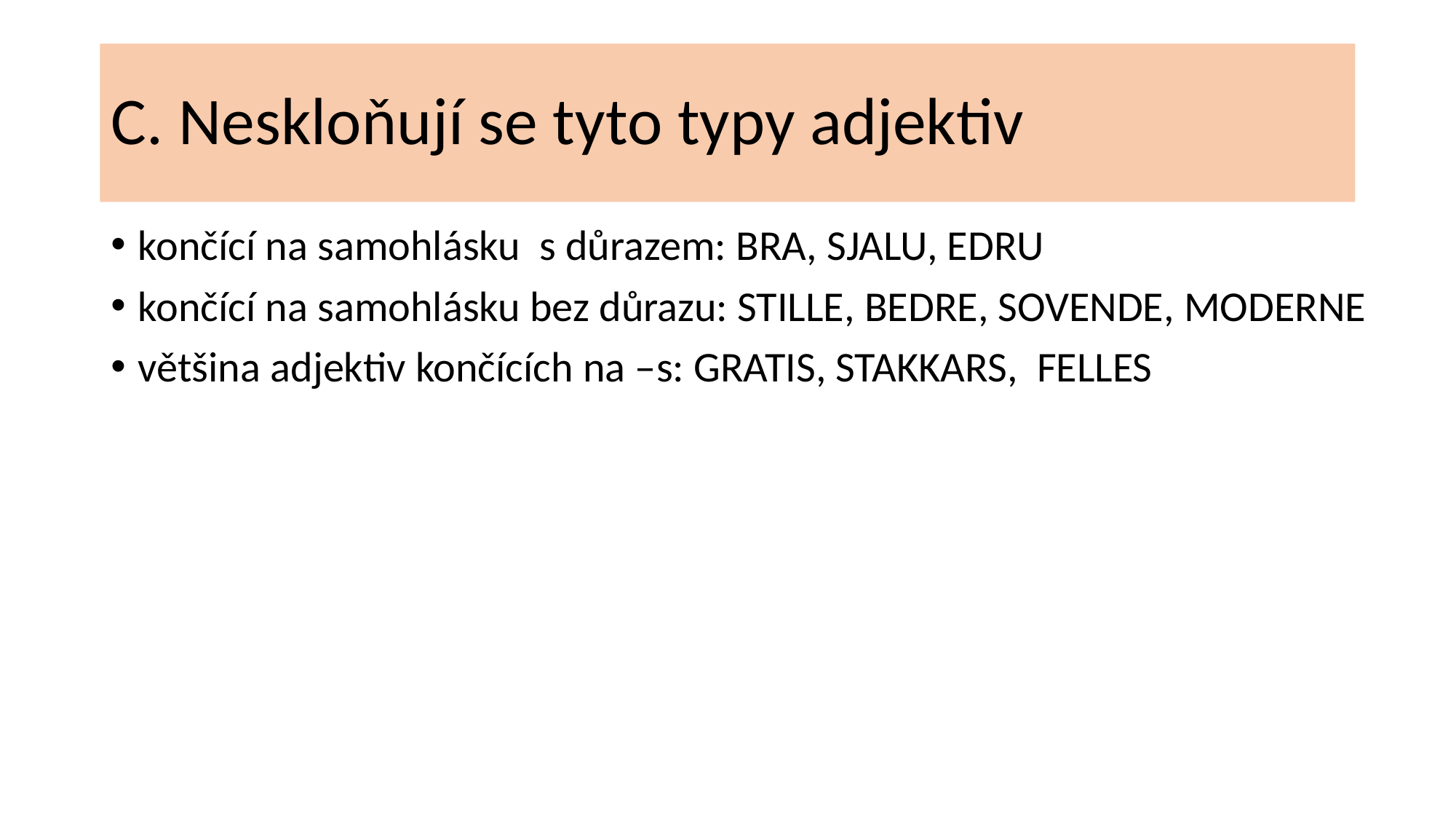

# C. Neskloňují se tyto typy adjektiv
končící na samohlásku  s důrazem: BRA, SJALU, EDRU
končící na samohlásku bez důrazu: STILLE, BEDRE, SOVENDE, MODERNE
většina adjektiv končících na –s: GRATIS, STAKKARS,  FELLES